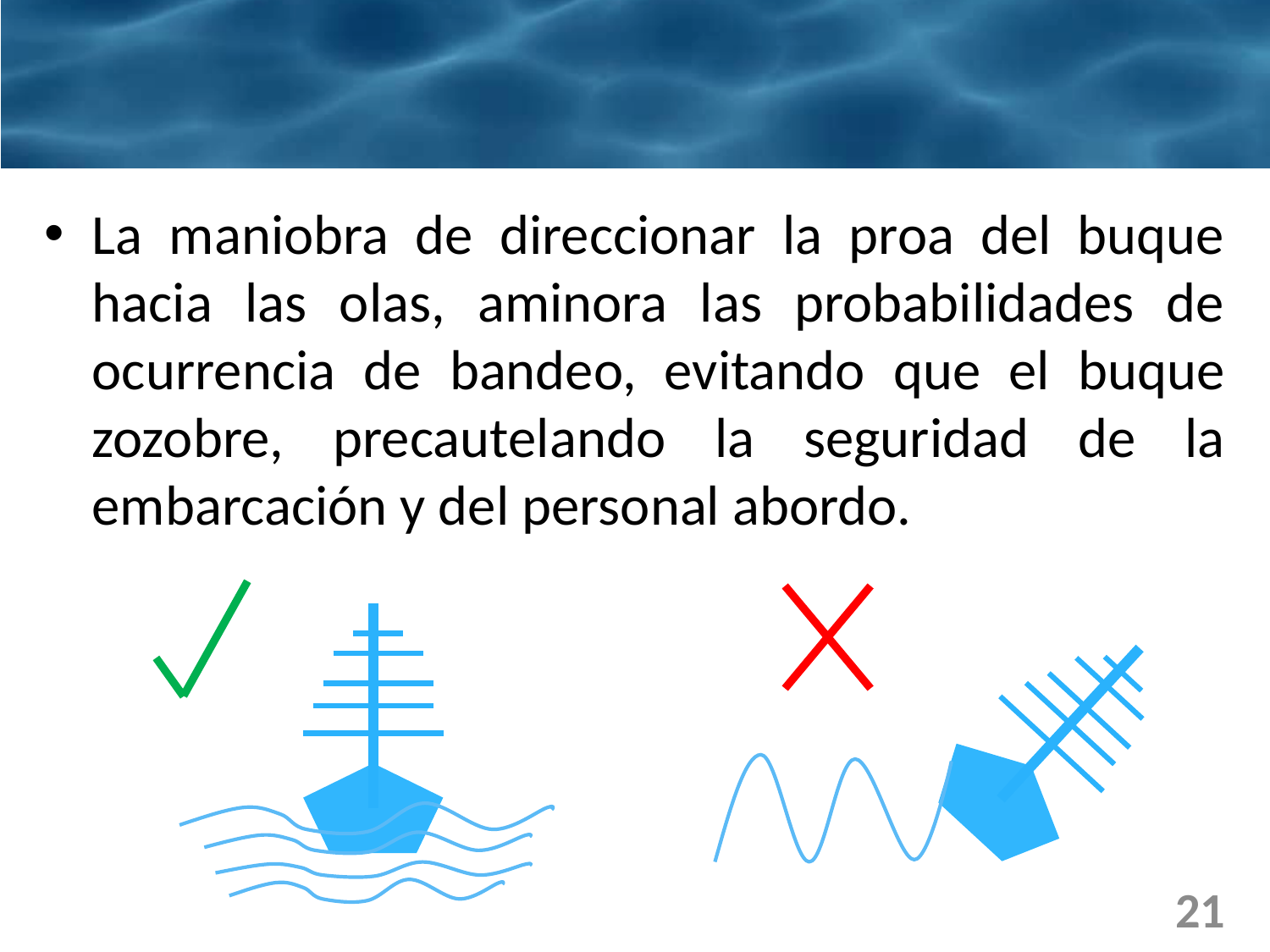

#
La maniobra de direccionar la proa del buque hacia las olas, aminora las probabilidades de ocurrencia de bandeo, evitando que el buque zozobre, precautelando la seguridad de la embarcación y del personal abordo.

21